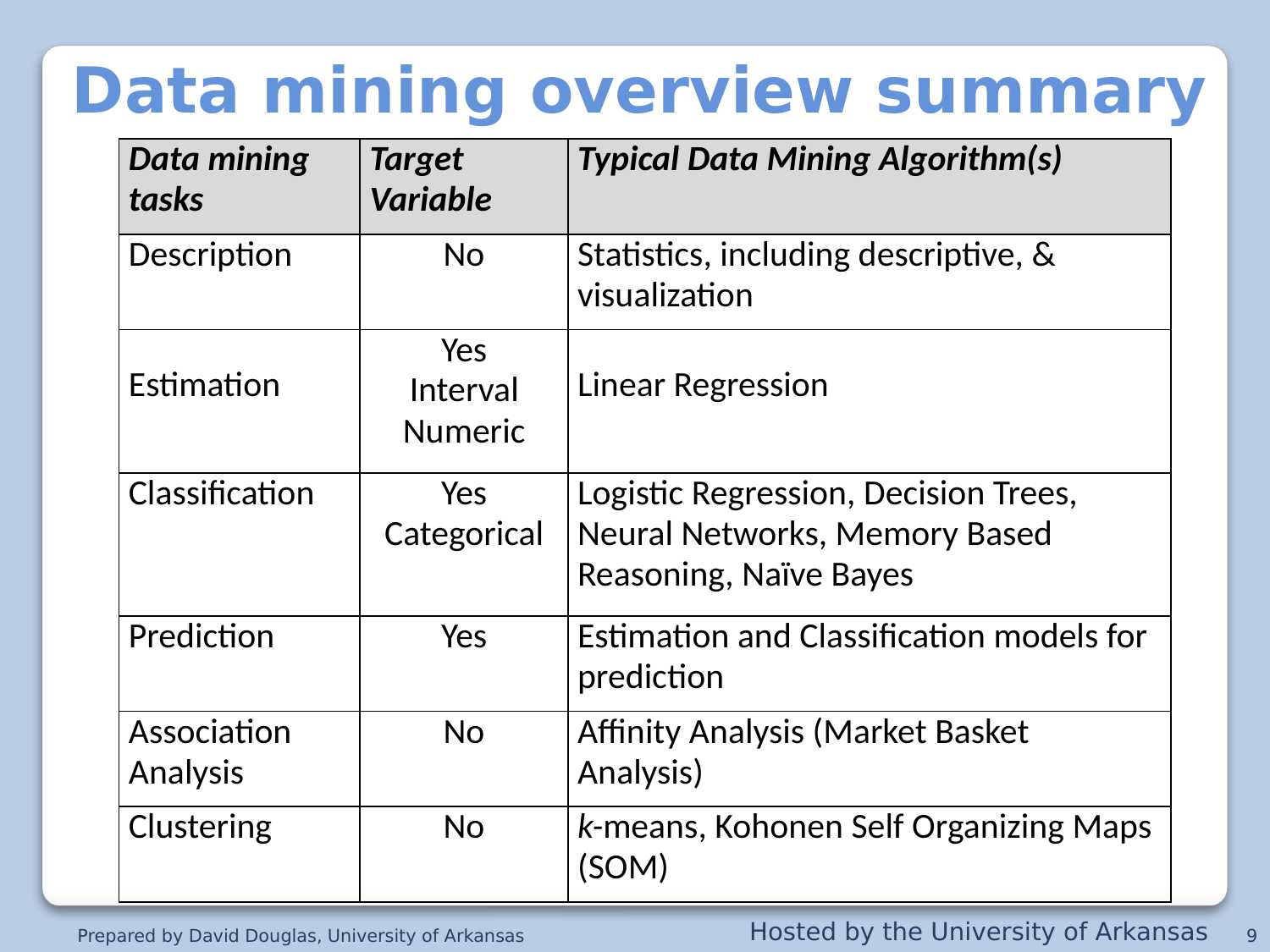

Data mining overview summary
| Data mining tasks | Target Variable | Typical Data Mining Algorithm(s) |
| --- | --- | --- |
| Description | No | Statistics, including descriptive, & visualization |
| Estimation | Yes Interval Numeric | Linear Regression |
| Classification | Yes Categorical | Logistic Regression, Decision Trees, Neural Networks, Memory Based Reasoning, Naïve Bayes |
| Prediction | Yes | Estimation and Classification models for prediction |
| Association Analysis | No | Affinity Analysis (Market Basket Analysis) |
| Clustering | No | k-means, Kohonen Self Organizing Maps (SOM) |
9
Hosted by the University of Arkansas
Prepared by David Douglas, University of Arkansas